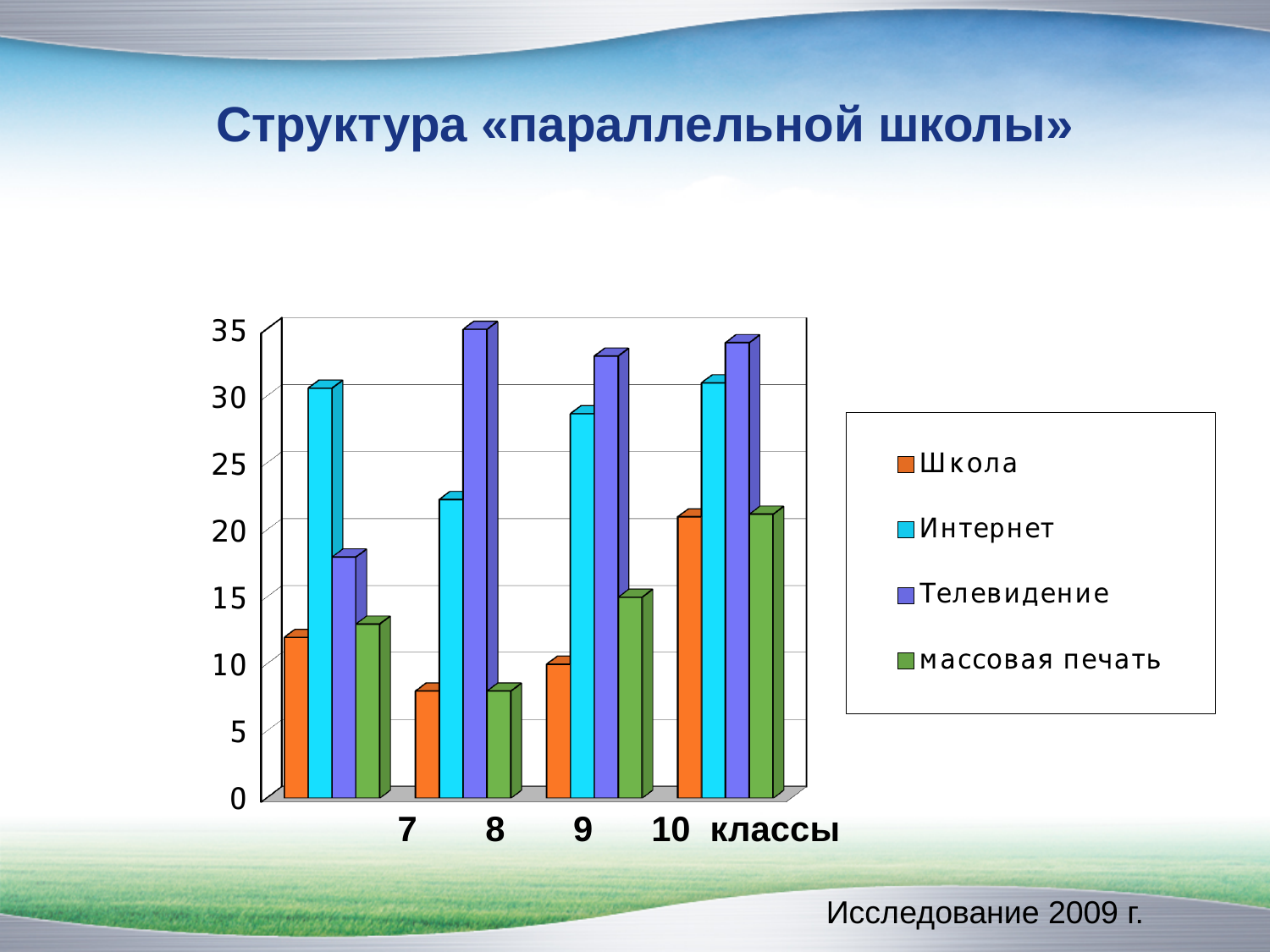

# Структура «параллельной школы»

[unsupported chart]

7       8       9      10  классы
Исследование 2009 г.